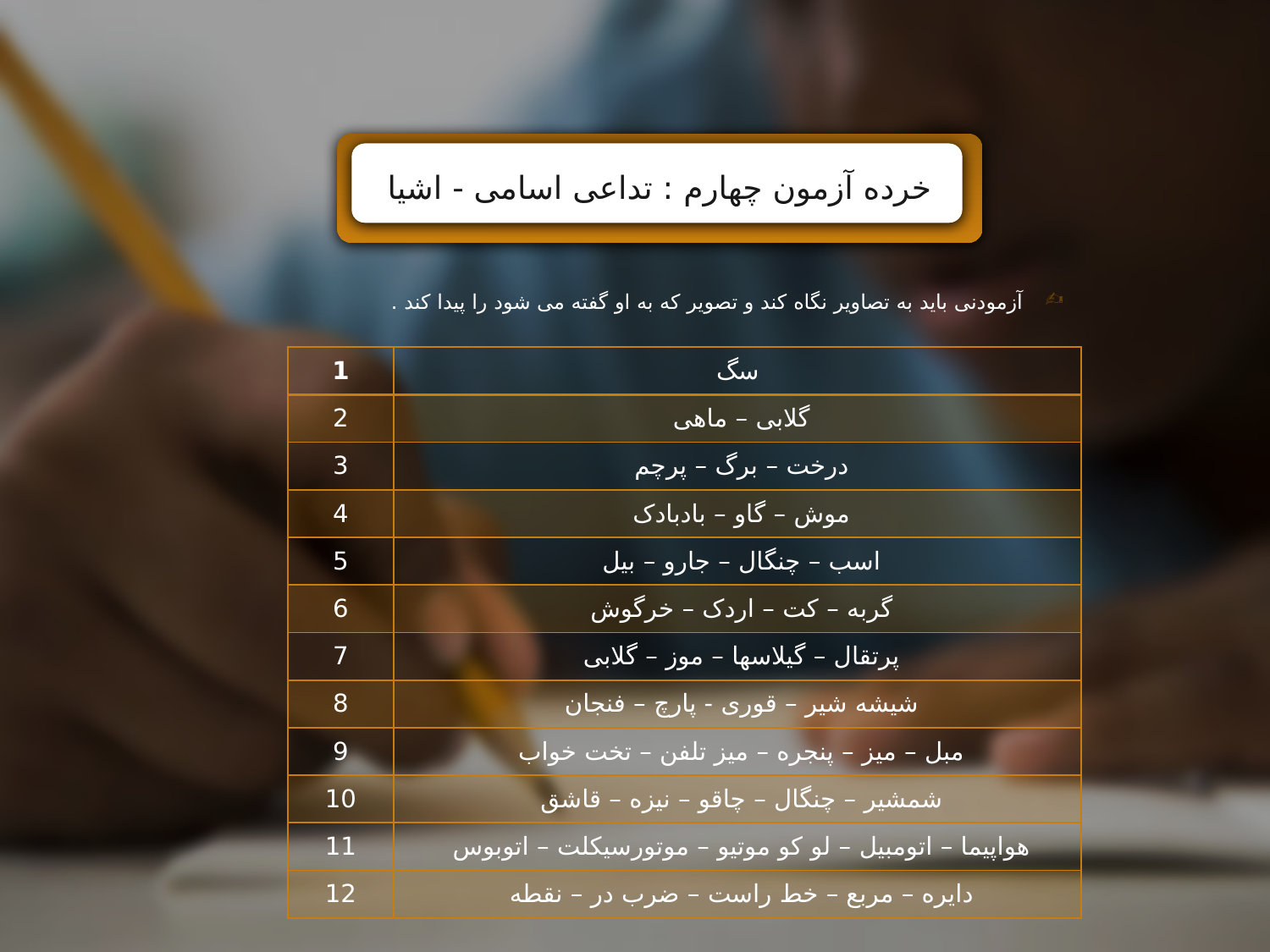

خرده آزمون چهارم : تداعی اسامی - اشیا
 آزمودنی باید به تصاویر نگاه کند و تصویر که به او گفته می شود را پیدا کند .

| 1 | سگ |
| --- | --- |
| 2 | گلابی – ماهی |
| 3 | درخت – برگ – پرچم |
| 4 | موش – گاو – بادبادک |
| 5 | اسب – چنگال – جارو – بیل |
| 6 | گربه – کت – اردک – خرگوش |
| 7 | پرتقال – گیلاسها – موز – گلابی |
| 8 | شیشه شیر – قوری - پارچ – فنجان |
| 9 | مبل – میز – پنجره – میز تلفن – تخت خواب |
| 10 | شمشیر – چنگال – چاقو – نیزه – قاشق |
| 11 | هواپیما – اتومبیل – لو کو موتیو – موتورسیکلت – اتوبوس |
| 12 | دایره – مربع – خط راست – ضرب در – نقطه |